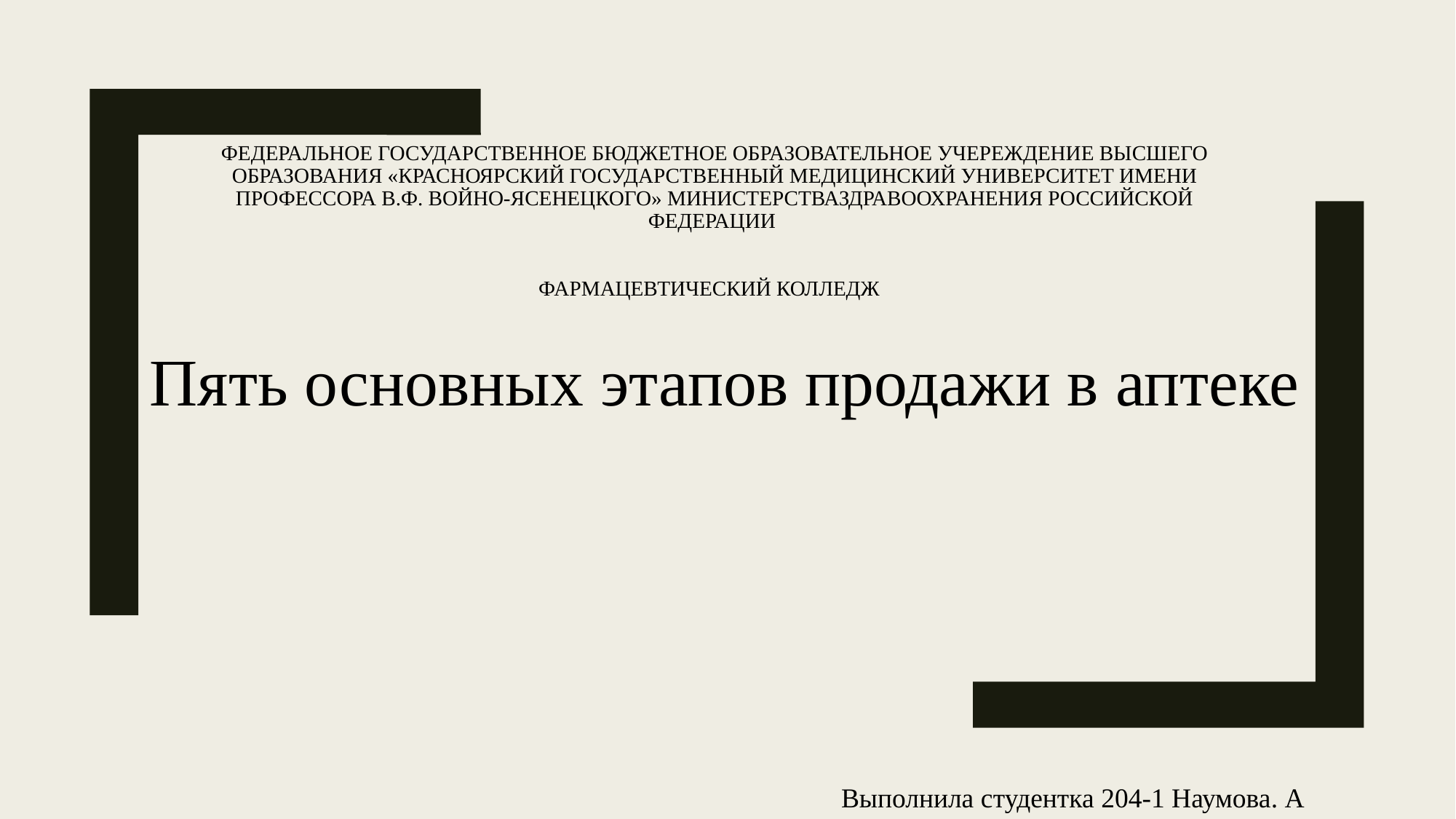

# ФЕДЕРАЛЬНОЕ ГОСУДАРСТВЕННОЕ БЮДЖЕТНОЕ ОБРАЗОВАТЕЛЬНОЕ УЧЕРЕЖДЕНИЕ ВЫСШЕГО ОБРАЗОВАНИЯ «КРАСНОЯРСКИЙ ГОСУДАРСТВЕННЫЙ МЕДИЦИНСКИЙ УНИВЕРСИТЕТ ИМЕНИ ПРОФЕССОРА В.Ф. ВОЙНО-ЯСЕНЕЦКОГО» МИНИСТЕРСТВАЗДРАВООХРАНЕНИЯ РОССИЙСКОЙ ФЕДЕРАЦИИ ФАРМАЦЕВТИЧЕСКИЙ КОЛЛЕДЖ
Пять основных этапов продажи в аптеке
Выполнила студентка 204-1 Наумова. А